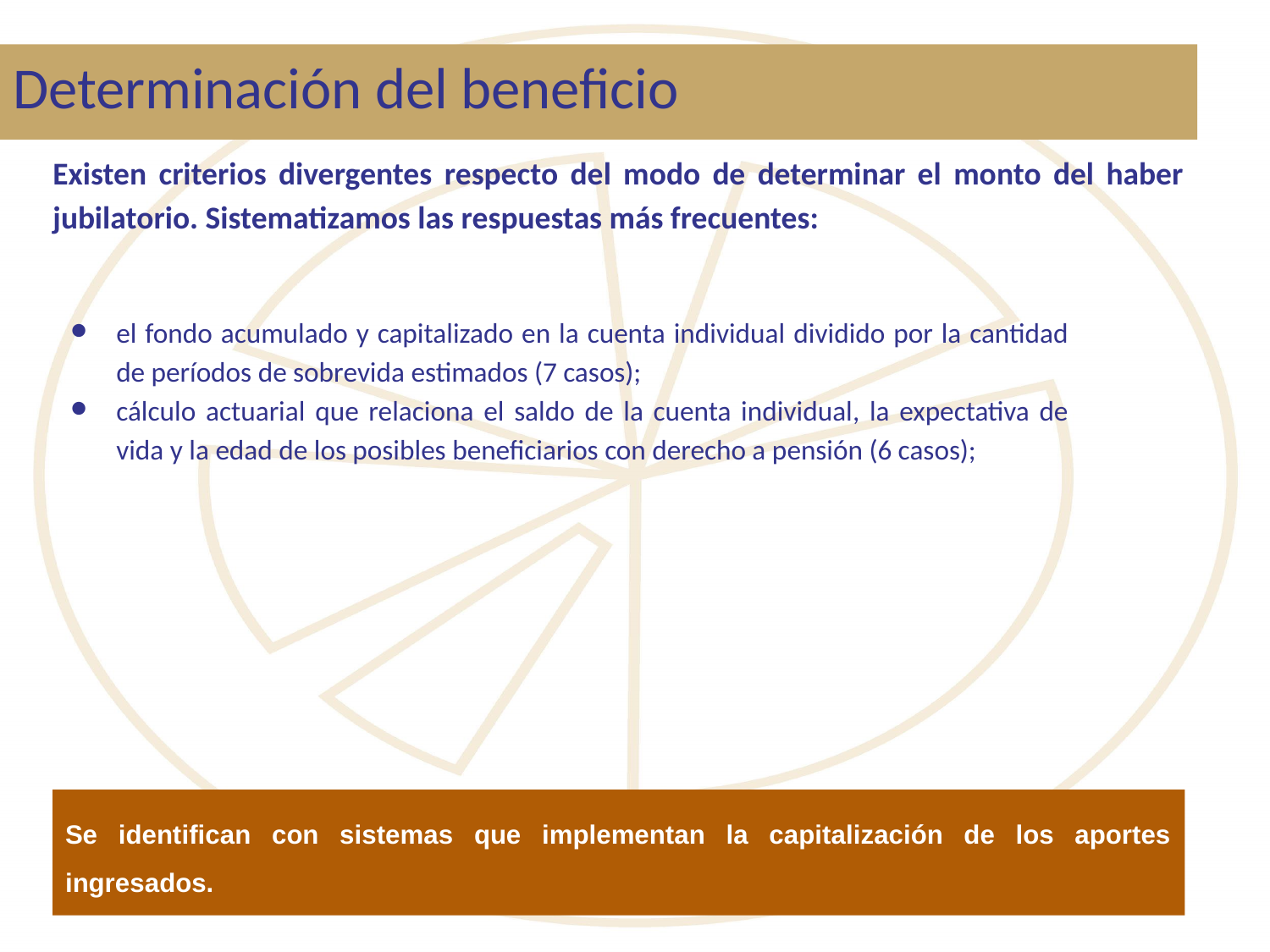

# Determinación del beneficio
Existen criterios divergentes respecto del modo de determinar el monto del haber jubilatorio. Sistematizamos las respuestas más frecuentes:

el fondo acumulado y capitalizado en la cuenta individual dividido por la cantidad de períodos de sobrevida estimados (7 casos);
cálculo actuarial que relaciona el saldo de la cuenta individual, la expectativa de vida y la edad de los posibles beneficiarios con derecho a pensión (6 casos);
Se identifican con sistemas que implementan la capitalización de los aportes ingresados.